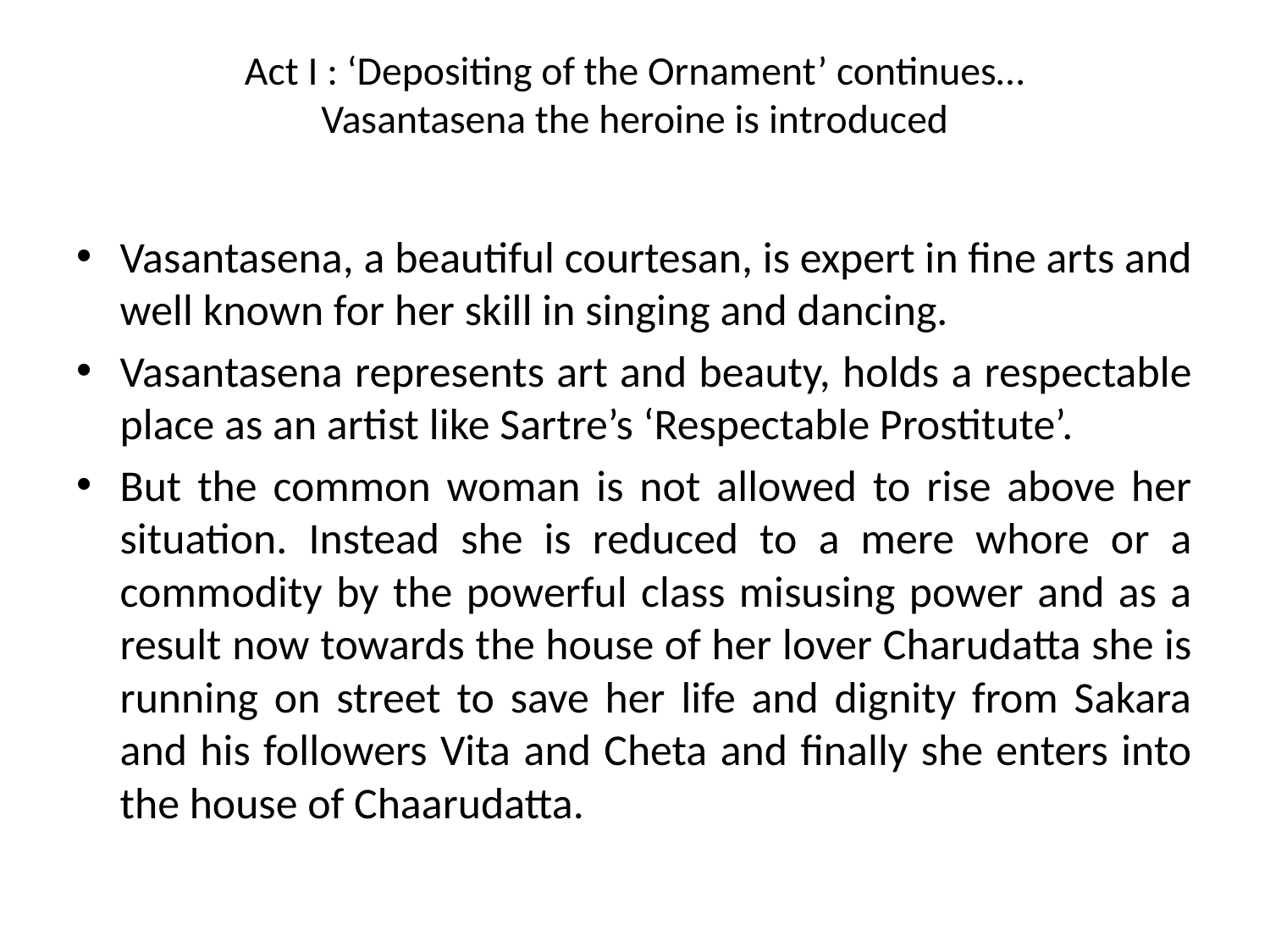

# Act I : ‘Depositing of the Ornament’ continues… Vasantasena the heroine is introduced
Vasantasena, a beautiful courtesan, is expert in fine arts and well known for her skill in singing and dancing.
Vasantasena represents art and beauty, holds a respectable place as an artist like Sartre’s ‘Respectable Prostitute’.
But the common woman is not allowed to rise above her situation. Instead she is reduced to a mere whore or a commodity by the powerful class misusing power and as a result now towards the house of her lover Charudatta she is running on street to save her life and dignity from Sakara and his followers Vita and Cheta and finally she enters into the house of Chaarudatta.